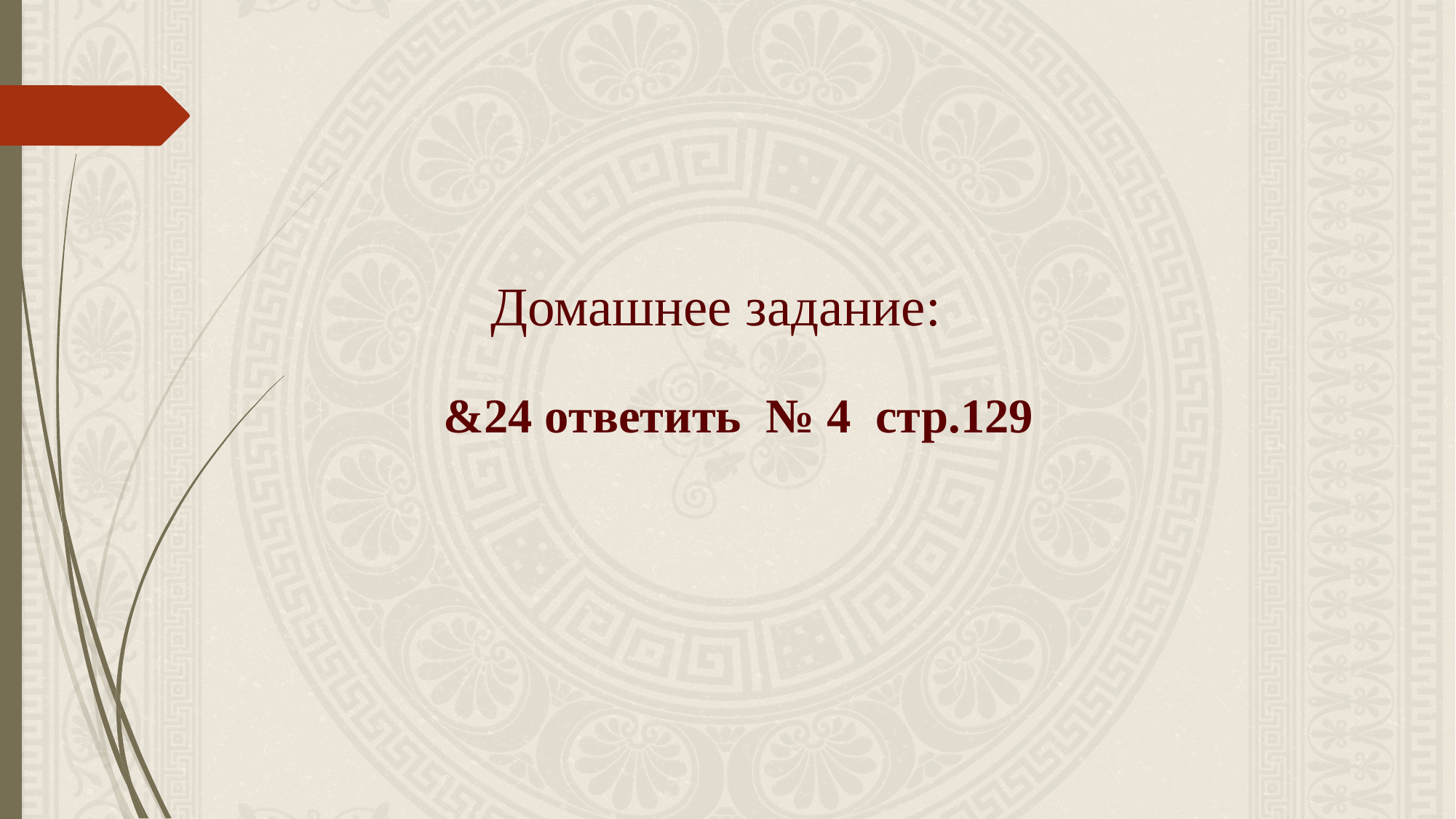

Домашнее задание:
&24 ответить  № 4  стр.129